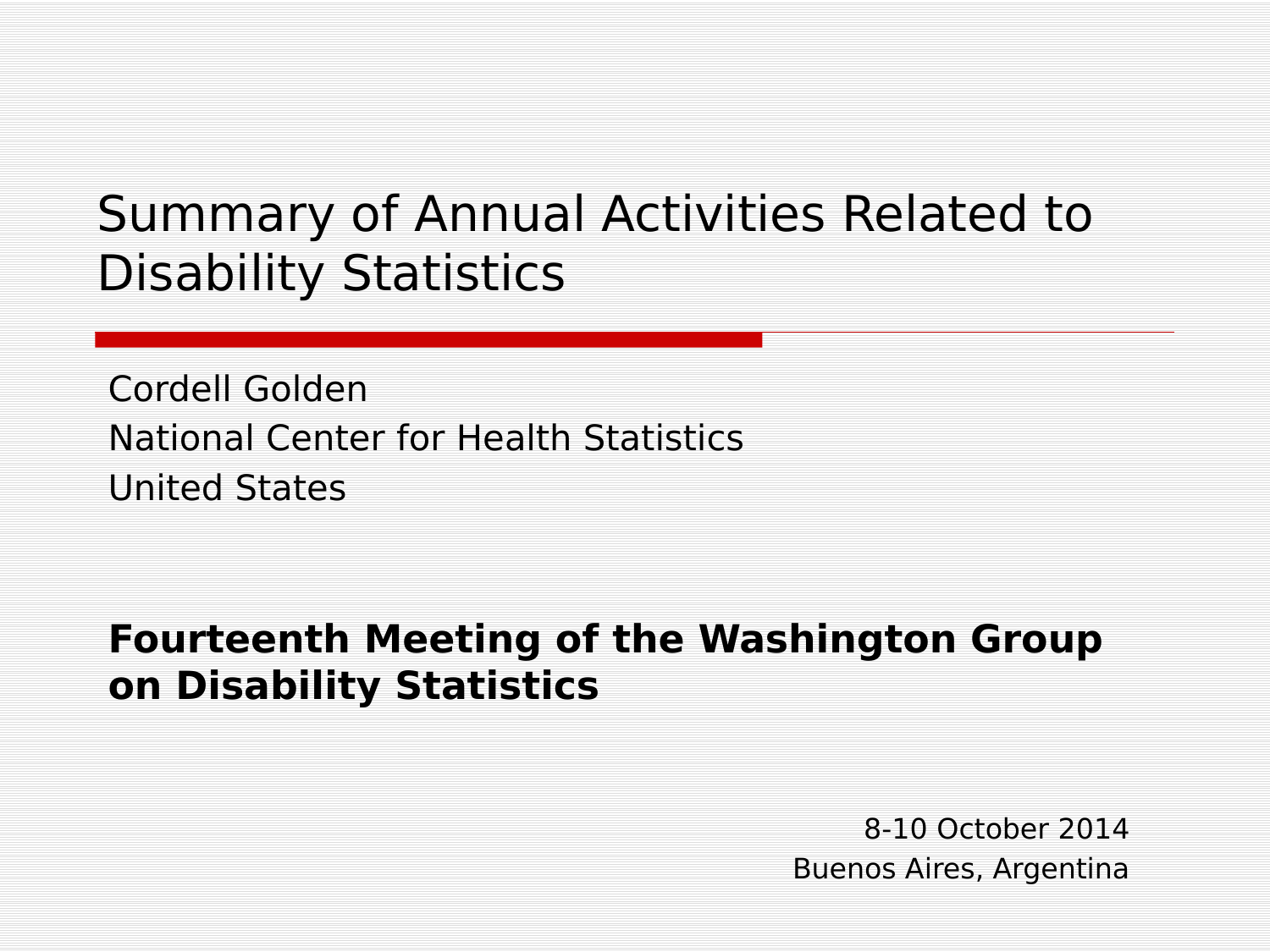

# Summary of Annual Activities Related to Disability Statistics
Cordell Golden
National Center for Health Statistics
United States

Fourteenth Meeting of the Washington Group on Disability Statistics

8-10 October 2014
Buenos Aires, Argentina